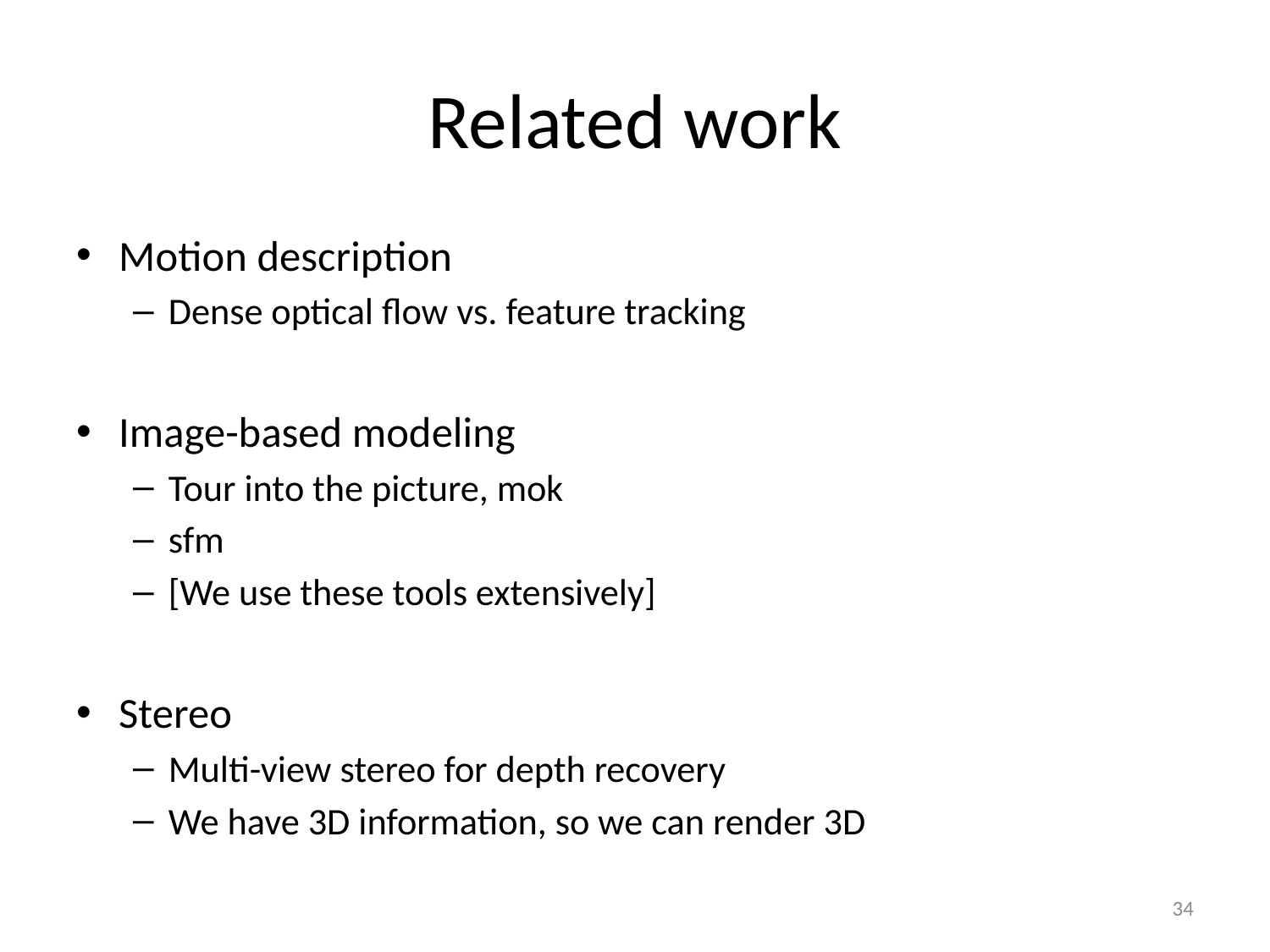

# Related work
Motion description
Dense optical flow vs. feature tracking

Image-based modeling
Tour into the picture, mok
sfm
[We use these tools extensively]

Stereo
Multi-view stereo for depth recovery
We have 3D information, so we can render 3D
34